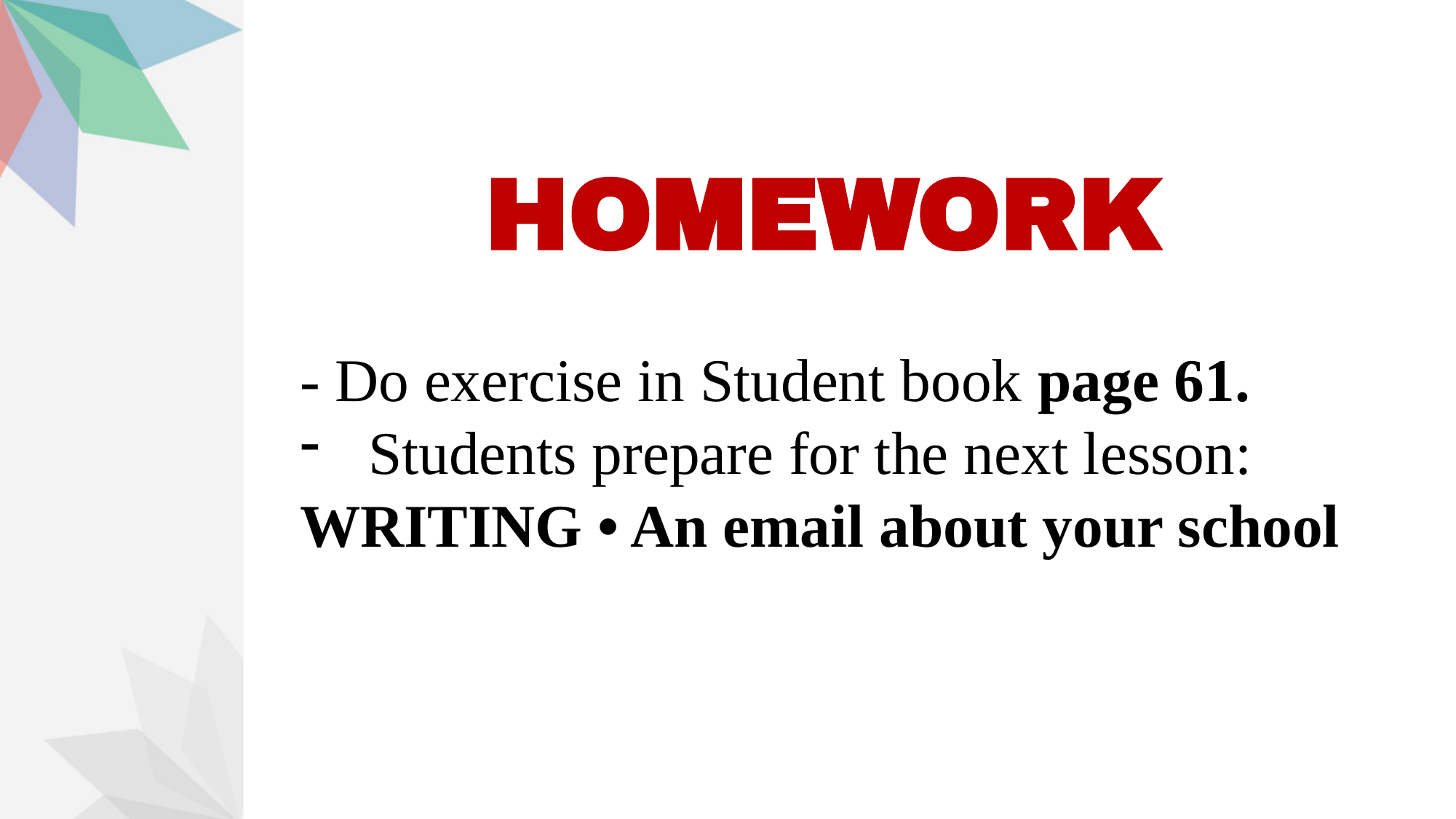

HOMEWORK

- Do exercise in Student book page 61.
Students prepare for the next lesson:
WRITING • An email about your school